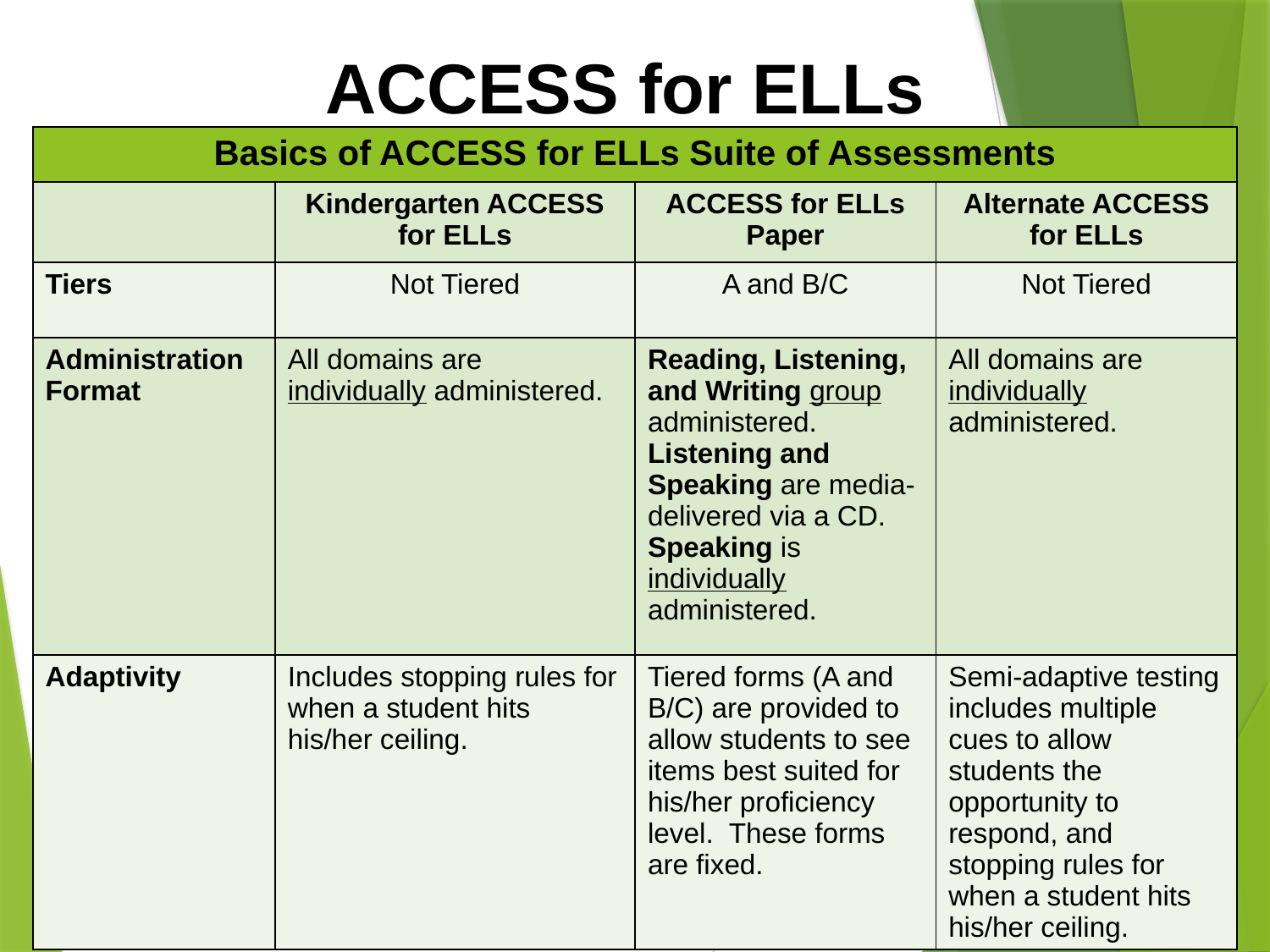

ACCESS for ELLs
| Basics of ACCESS for ELLs Suite of Assessments |  |  |  |
| --- | --- | --- | --- |
|  | Kindergarten ACCESS for ELLs | ACCESS for ELLs Paper | Alternate ACCESS for ELLs |
| Tiers | Not Tiered | A and B/C | Not Tiered |
| Administration Format | All domains are individually administered. | Reading, Listening, and Writing group administered. Listening and Speaking are media-delivered via a CD. Speaking is individually administered. | All domains are individually administered. |
| Adaptivity | Includes stopping rules for when a student hits his/her ceiling. | Tiered forms (A and B/C) are provided to allow students to see items best suited for his/her proficiency level. These forms are fixed. | Semi-adaptive testing includes multiple cues to allow students the opportunity to respond, and stopping rules for when a student hits his/her ceiling. |
9